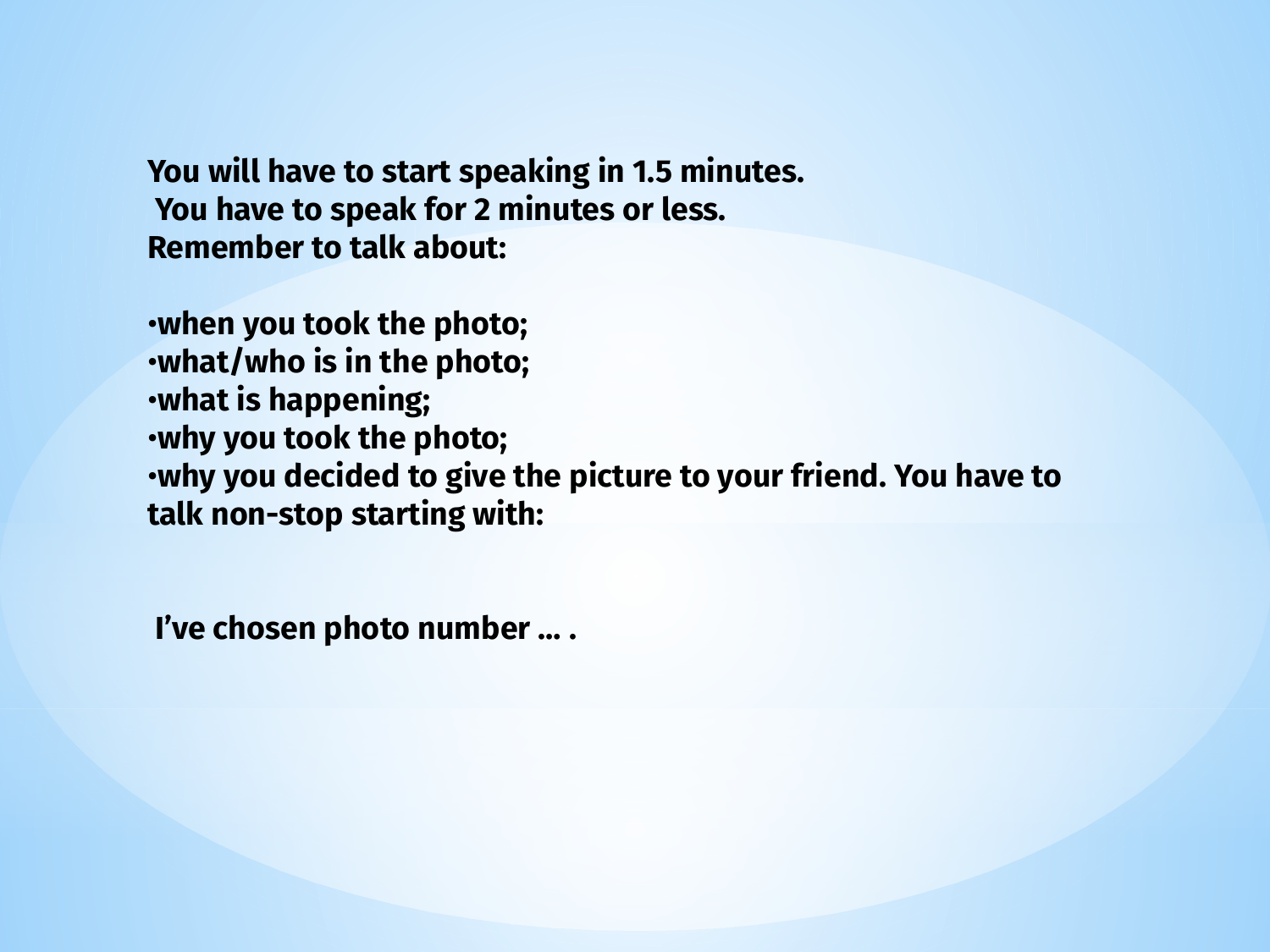

You will have to start speaking in 1.5 minutes.
 You have to speak for 2 minutes or less.
Remember to talk about:

•when you took the photo;
•what/who is in the photo;
•what is happening;
•why you took the photo;
•why you decided to give the picture to your friend. You have to talk non-stop starting with:

 I’ve chosen photo number … .